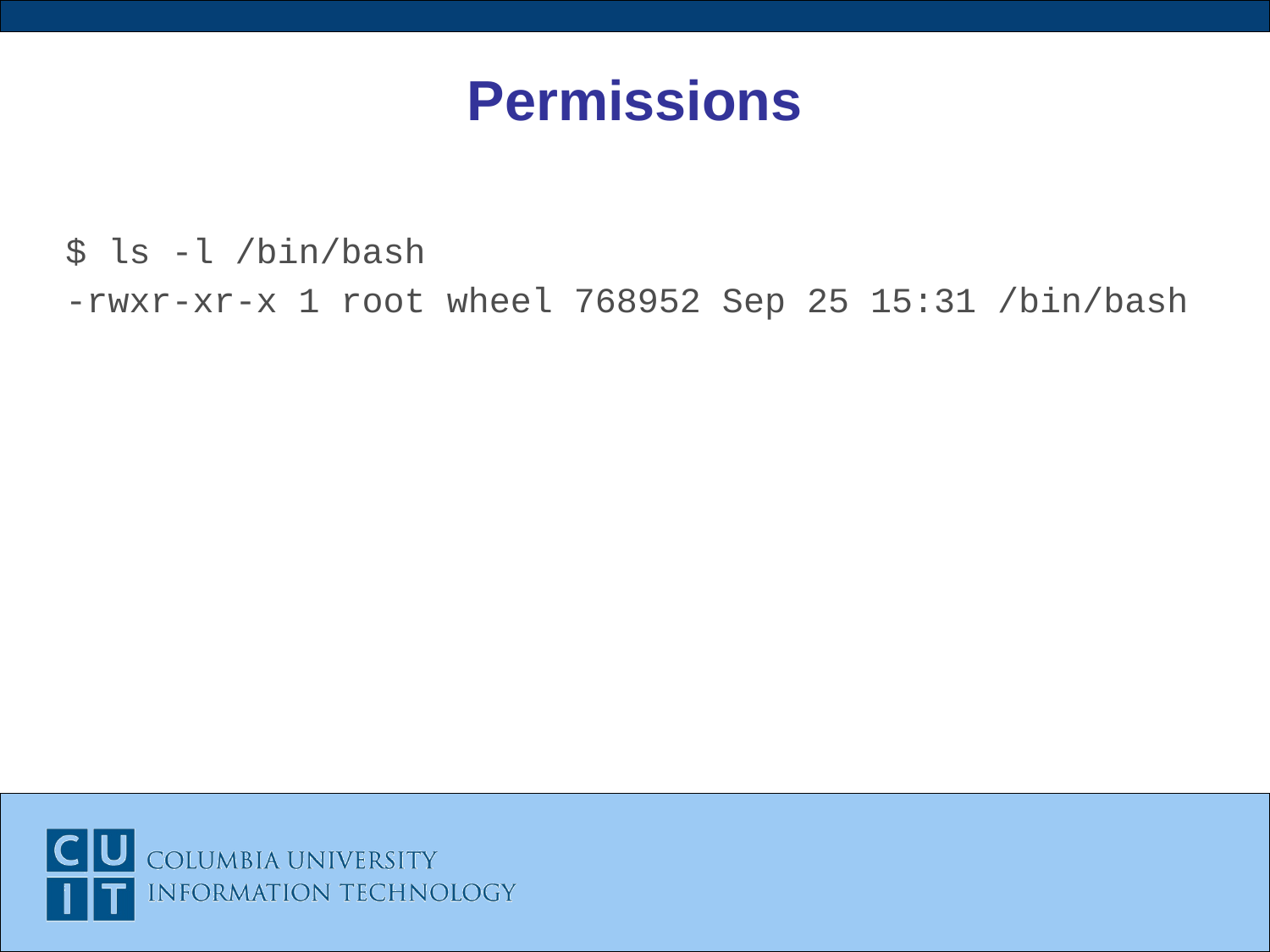

# Permissions
$ ls -l /bin/bash
-rwxr-xr-x 1 root wheel 768952 Sep 25 15:31 /bin/bash